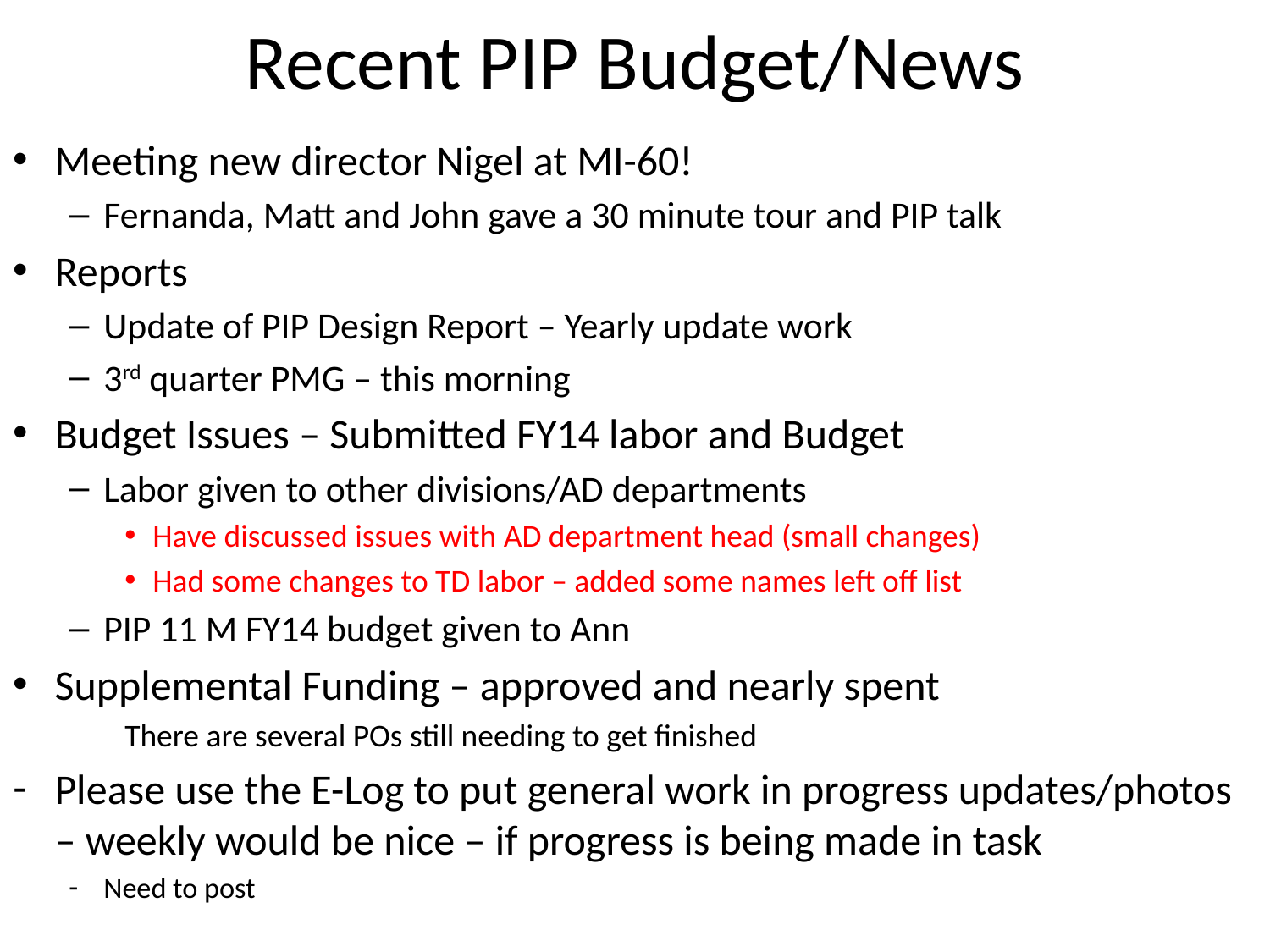

# Recent PIP Budget/News
Meeting new director Nigel at MI-60!
Fernanda, Matt and John gave a 30 minute tour and PIP talk
Reports
Update of PIP Design Report – Yearly update work
3rd quarter PMG – this morning
Budget Issues – Submitted FY14 labor and Budget
Labor given to other divisions/AD departments
Have discussed issues with AD department head (small changes)
Had some changes to TD labor – added some names left off list
PIP 11 M FY14 budget given to Ann
Supplemental Funding – approved and nearly spent
There are several POs still needing to get finished
Please use the E-Log to put general work in progress updates/photos – weekly would be nice – if progress is being made in task
Need to post